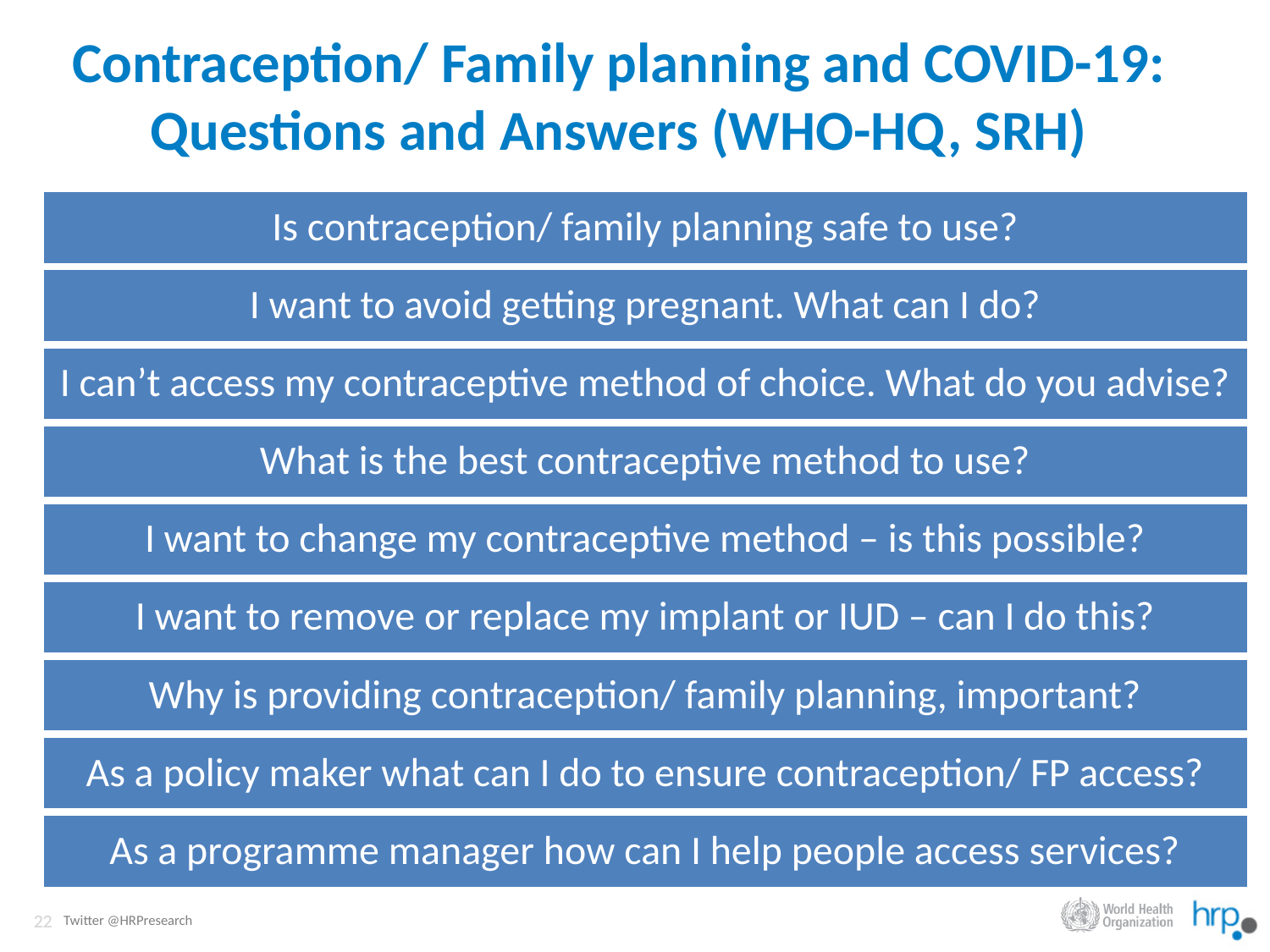

Contraception/ Family planning and COVID-19: Questions and Answers (WHO-HQ, SRH)
Is contraception/ family planning safe to use?
I want to avoid getting pregnant. What can I do?
I can’t access my contraceptive method of choice. What do you advise?
What is the best contraceptive method to use?
I want to change my contraceptive method – is this possible?
I want to remove or replace my implant or IUD – can I do this?
Why is providing contraception/ family planning, important?
As a policy maker what can I do to ensure contraception/ FP access?
As a programme manager how can I help people access services?